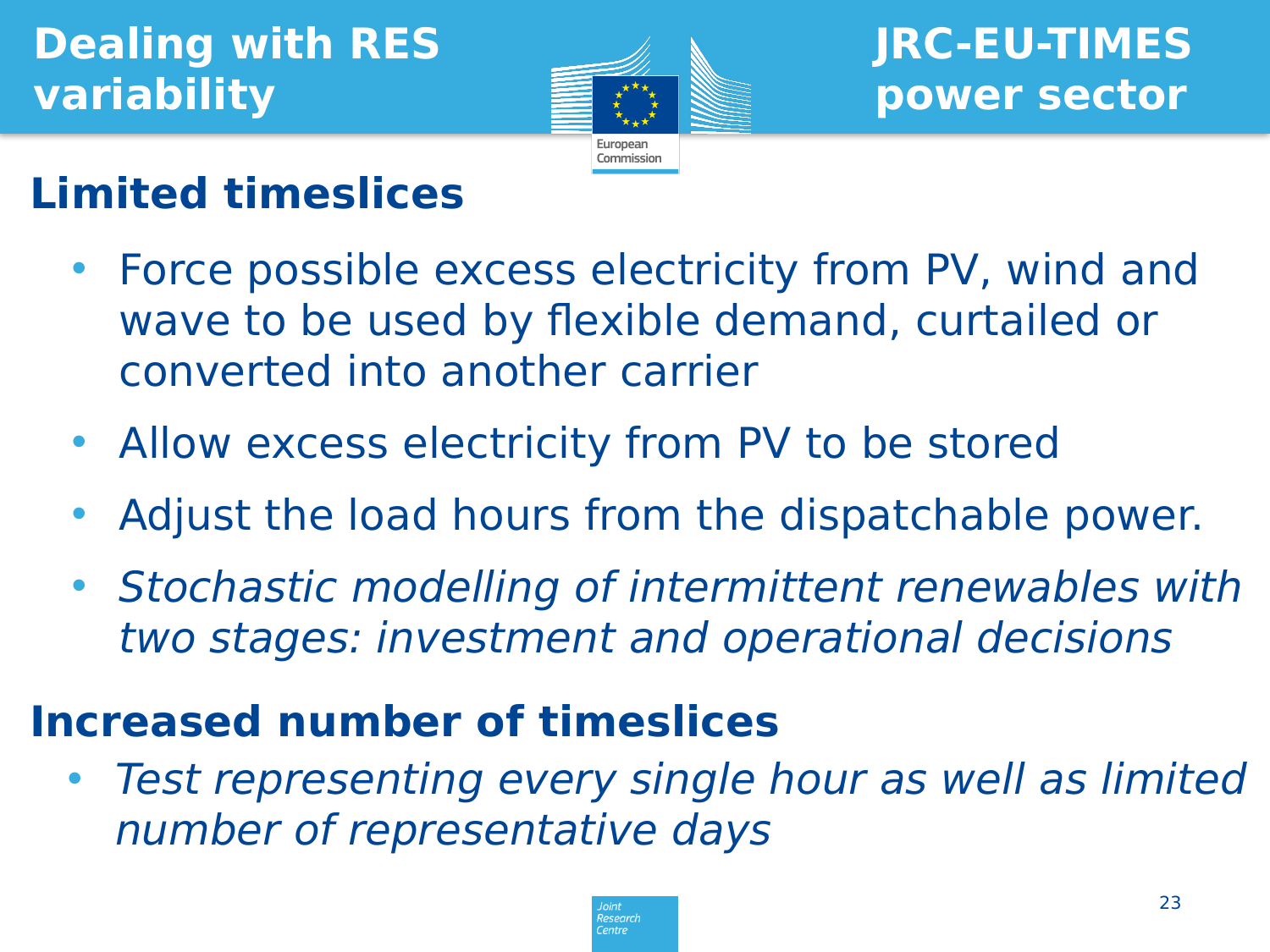

Dealing with RES variability
JRC-EU-TIMES power sector
# Limited timeslices

Force possible excess electricity from PV, wind and wave to be used by flexible demand, curtailed or converted into another carrier
Allow excess electricity from PV to be stored
Adjust the load hours from the dispatchable power.
Stochastic modelling of intermittent renewables with two stages: investment and operational decisions

Increased number of timeslices
Test representing every single hour as well as limited number of representative days

23